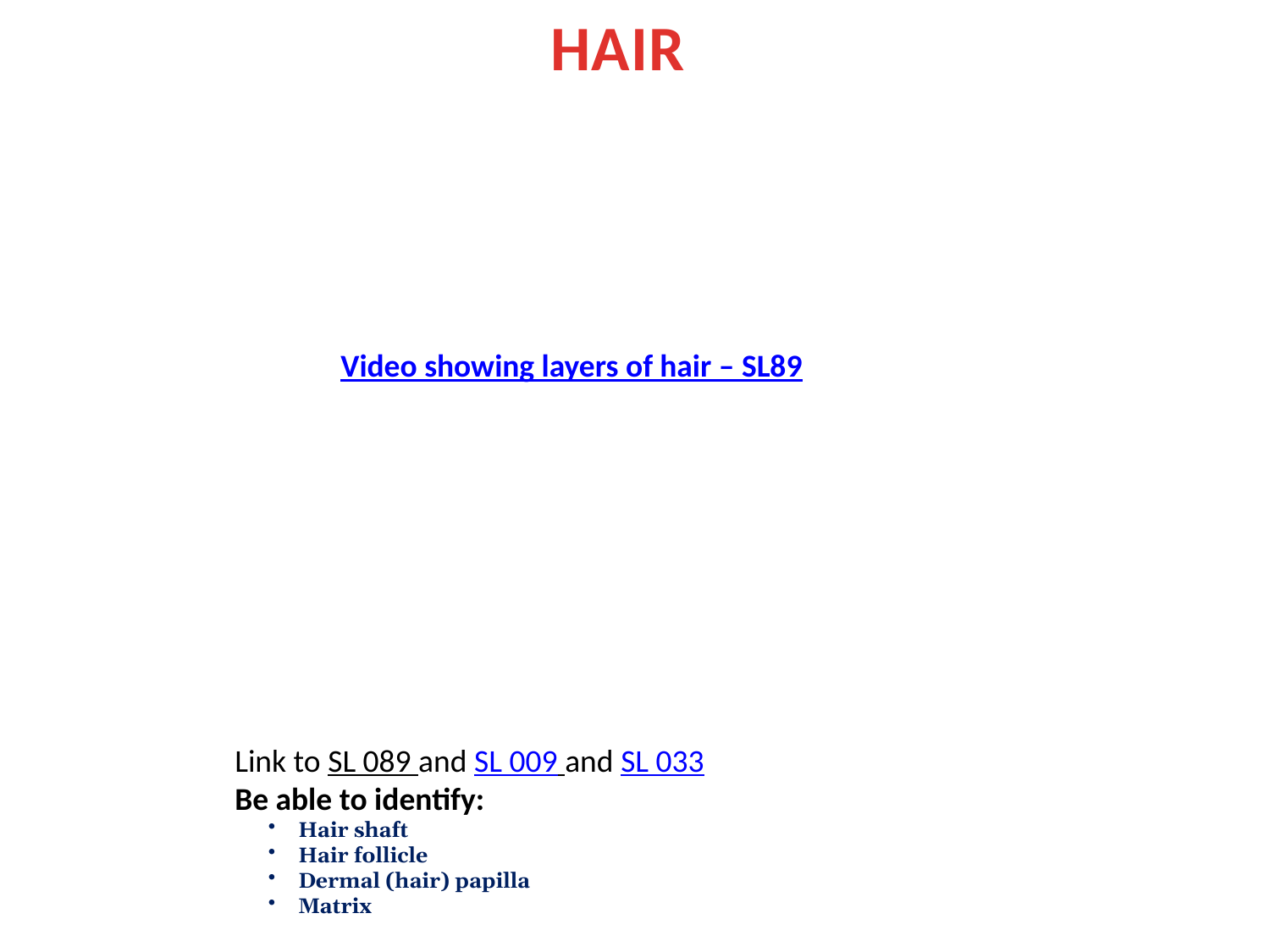

HAIR
Video showing layers of hair – SL89
Link to SL 089 and SL 009 and SL 033
Be able to identify:
Hair shaft
Hair follicle
Dermal (hair) papilla
Matrix